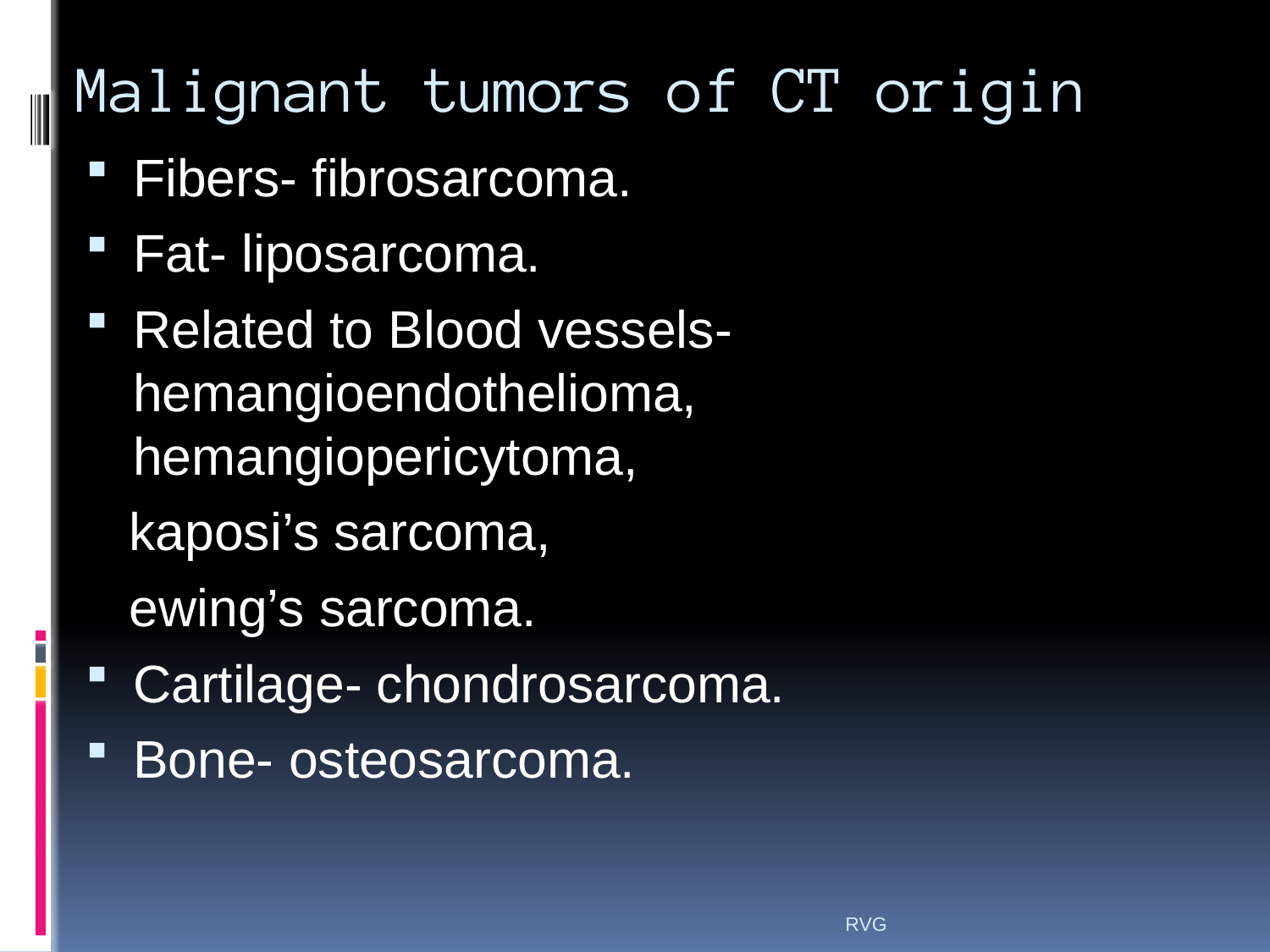

# Malignant tumors of CT origin
Fibers- fibrosarcoma.
Fat- liposarcoma.
Related to Blood vessels- hemangioendothelioma, hemangiopericytoma,
   kaposi’s sarcoma,
   ewing’s sarcoma.
Cartilage- chondrosarcoma.
Bone- osteosarcoma.
RVG